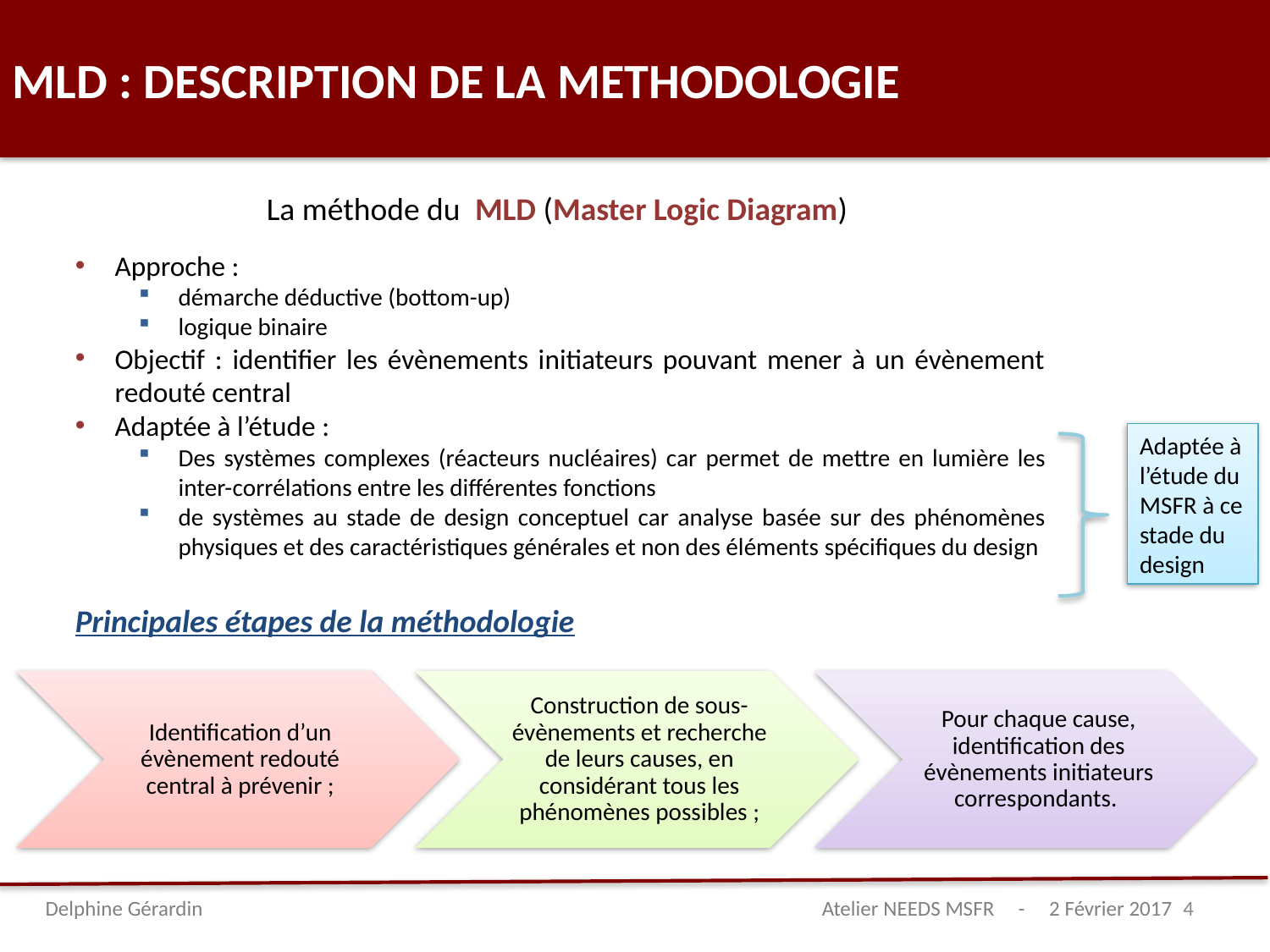

MLD : DESCRIPTION DE LA METHODOLOGIE
La méthode du  MLD (Master Logic Diagram)

Approche :
démarche déductive (bottom-up)
logique binaire
Objectif : identifier les évènements initiateurs pouvant mener à un évènement redouté central
Adaptée à l’étude :
Des systèmes complexes (réacteurs nucléaires) car permet de mettre en lumière les inter-corrélations entre les différentes fonctions
de systèmes au stade de design conceptuel car analyse basée sur des phénomènes physiques et des caractéristiques générales et non des éléments spécifiques du design

Principales étapes de la méthodologie
Adaptée à l’étude du MSFR à ce stade du design

Identification d’un évènement redouté central à prévenir ;
Construction de sous-évènements et recherche de leurs causes, en considérant tous les phénomènes possibles ;
Pour chaque cause, identification des évènements initiateurs correspondants.
Delphine Gérardin   	     				   Atelier NEEDS MSFR     -     2 Février 2017
4